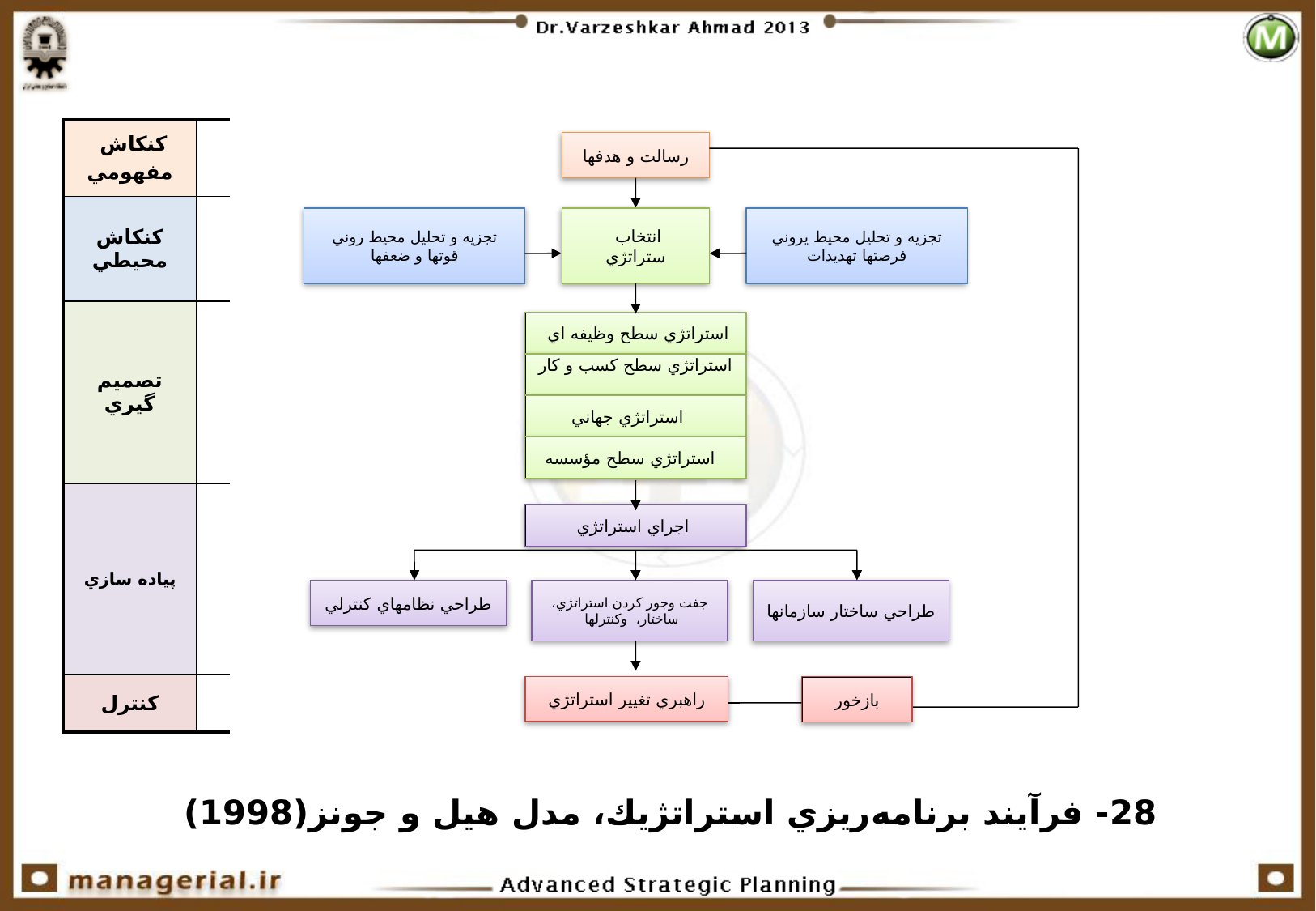

| کنکاش مفهومي |  |
| --- | --- |
| کنکاش محيطي |  |
| تصميم گيري |  |
| پياده سازي |  |
| کنترل |  |
رسالت و هدفها

تجزيه و تحليل محيط روني
قوتها و ضعفها
انتخاب
ستراتژي
تجزيه و تحليل محيط يروني
فرصتها تهديدات

استراتژي سطح وظيفه اي
استراتژي سطح كسب و كار
استراتژي جهاني
استراتژي سطح مؤسسه

اجراي استراتژي

طراحي نظامهاي كنترلي
جفت وجور كردن استراتژي، ساختار،  وكنترلها
طراحي ساختار سازمانها

راهبري تغيير استراتژي
بازخور

28- فرآيند برنامه‌ريزي استراتژيك، مدل هيل و جونز(1998)